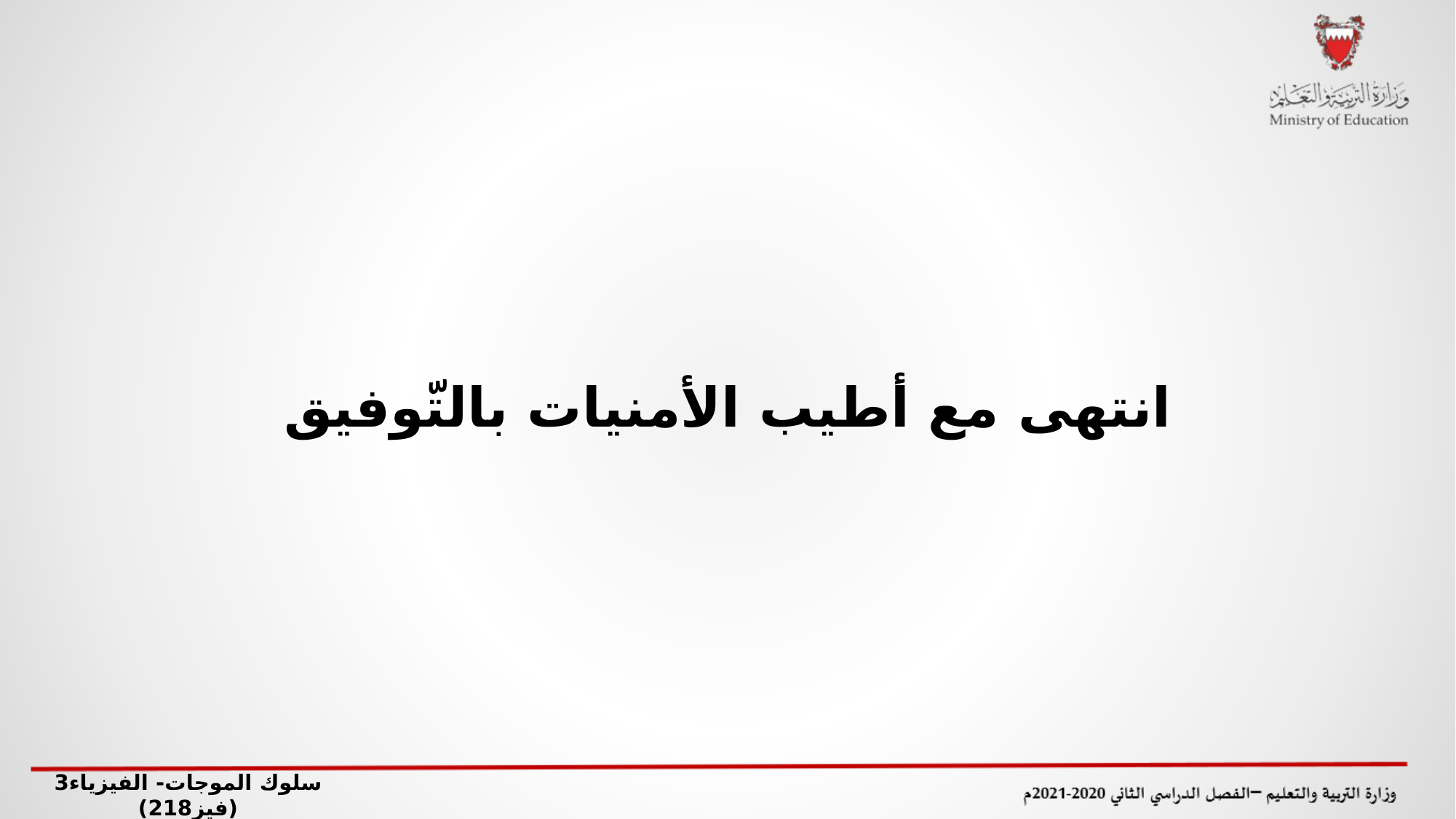

# انتهى مع أطيب الأمنيات بالتّوفيق
سلوك الموجات- الفيزياء3 (فيز218)